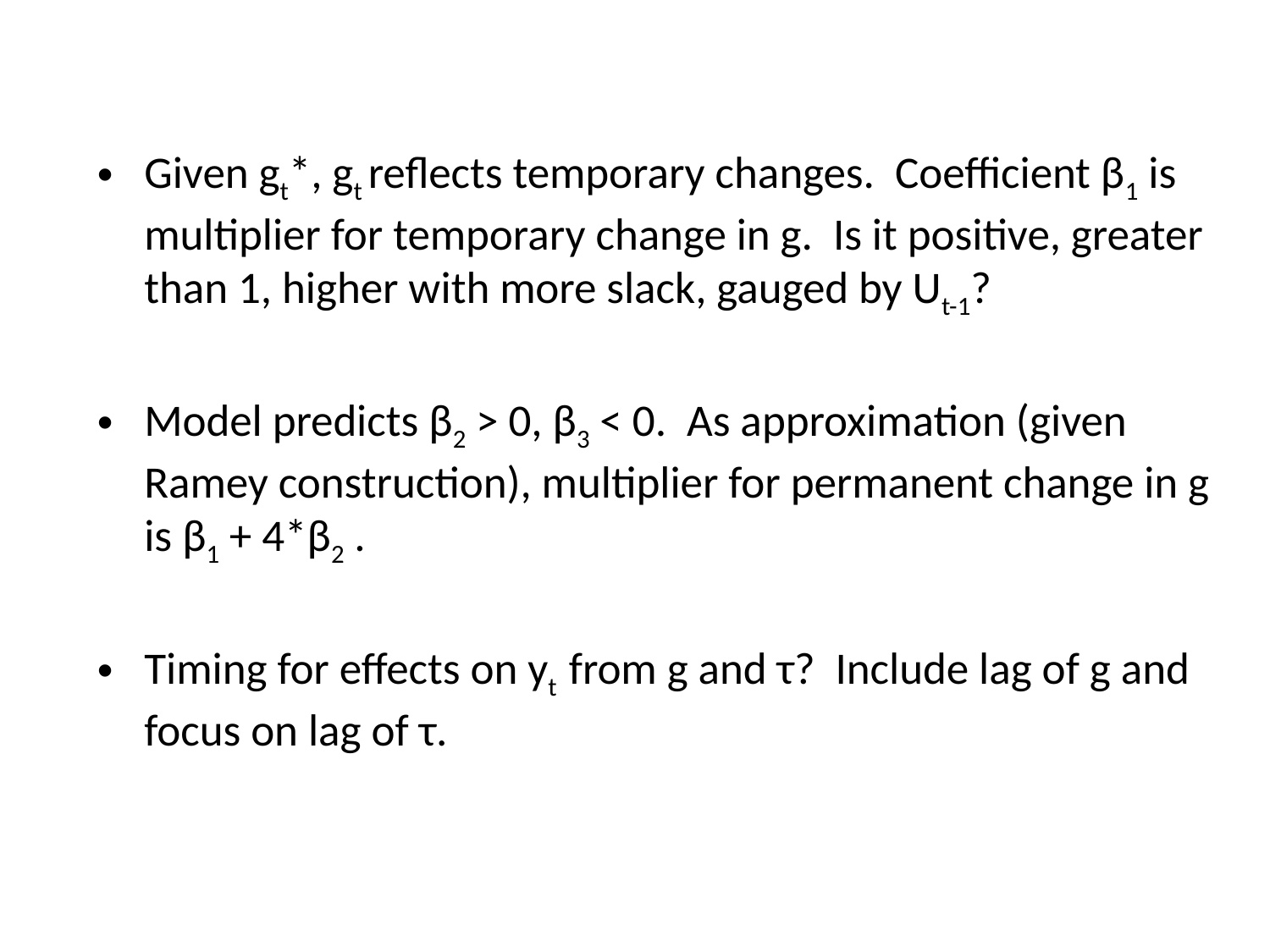

Given gt*, gt reflects temporary changes.  Coefficient β1 is multiplier for temporary change in g.  Is it positive, greater than 1, higher with more slack, gauged by Ut-1?

Model predicts β2 > 0, β3 < 0.  As approximation (given Ramey construction), multiplier for permanent change in g is β1 + 4*β2 .

Timing for effects on yt  from g and τ?  Include lag of g and focus on lag of τ.